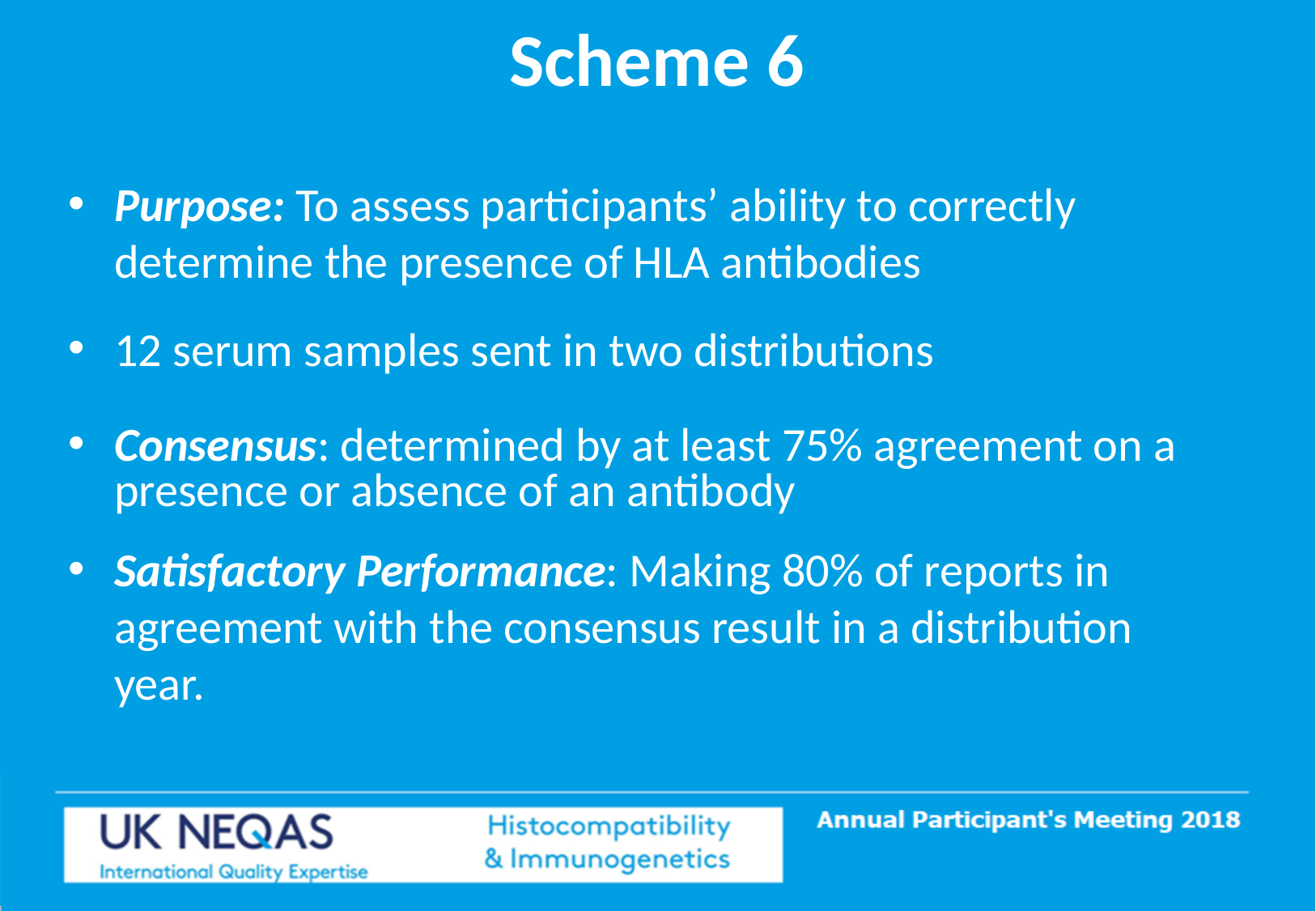

Scheme 6
Purpose: To assess participants’ ability to correctly determine the presence of HLA antibodies

12 serum samples sent in two distributions

Consensus: determined by at least 75% agreement on a presence or absence of an antibody
Satisfactory Performance: Making 80% of reports in agreement with the consensus result in a distribution year.